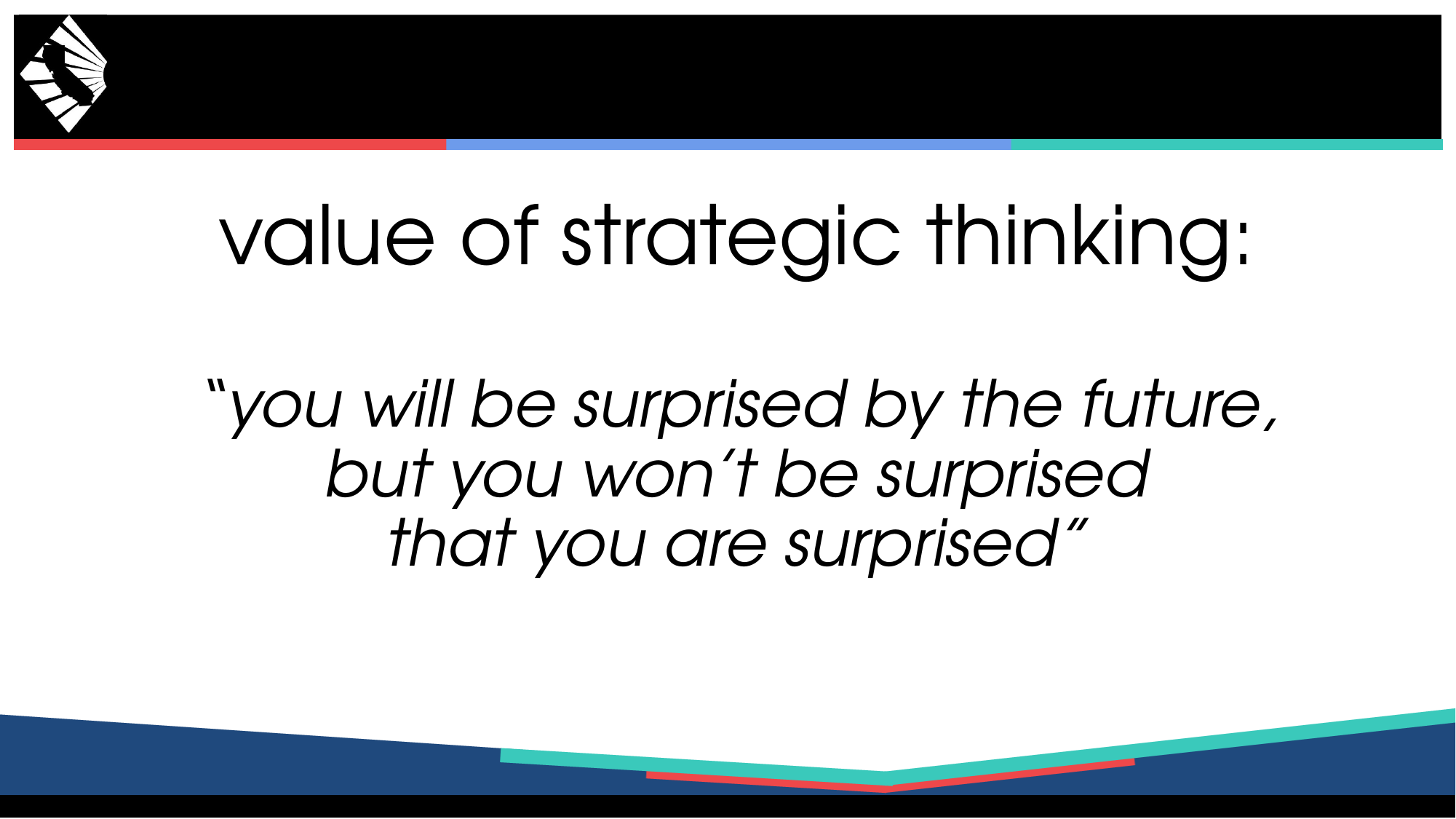

# value of strategic thinking: “you will be surprised by the future, but you won’t be surprised that you are surprised”